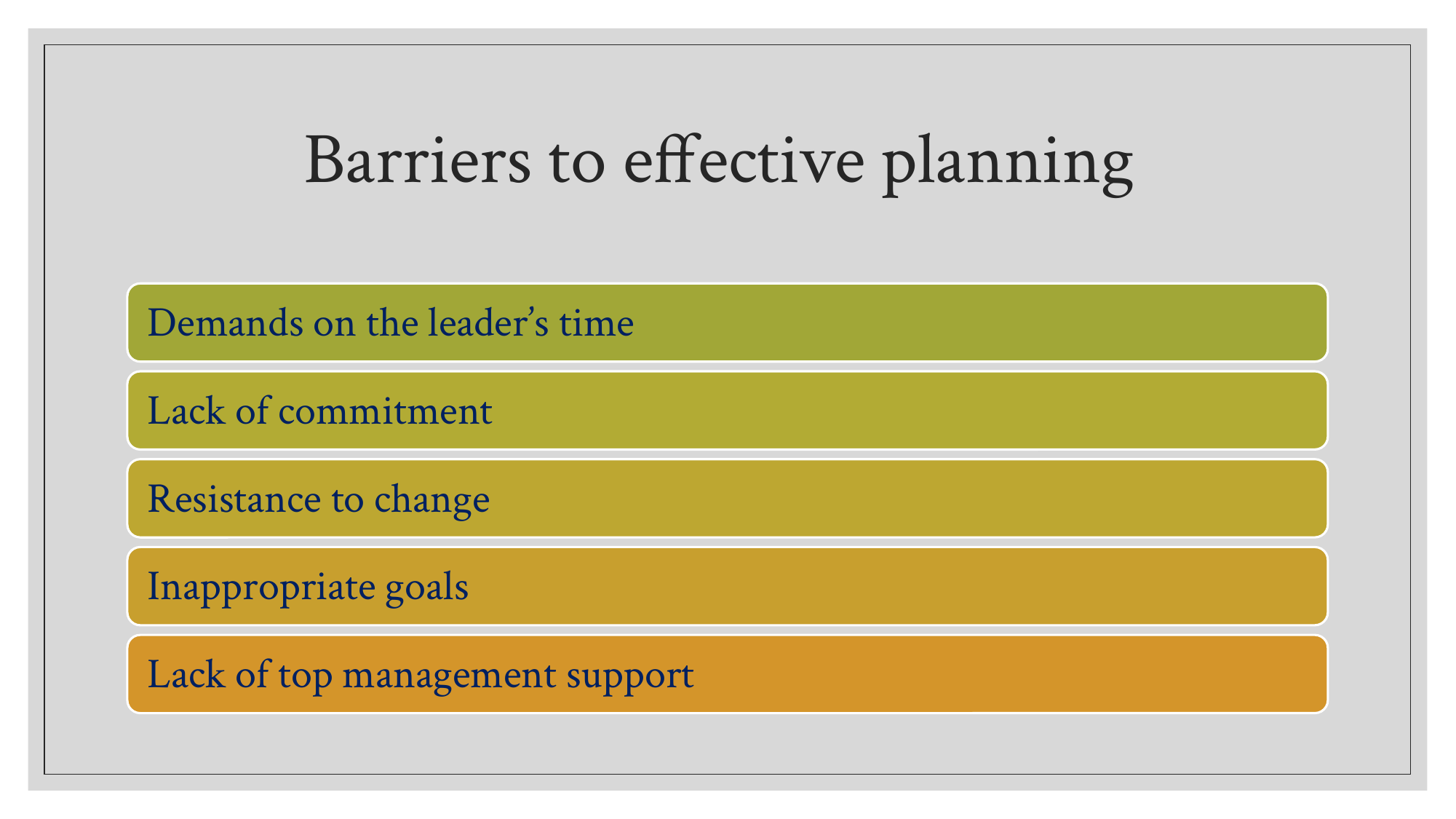

# Barriers to effective planning
Demands on the leader’s time
Lack of commitment
Resistance to change
Inappropriate goals
Lack of top management support